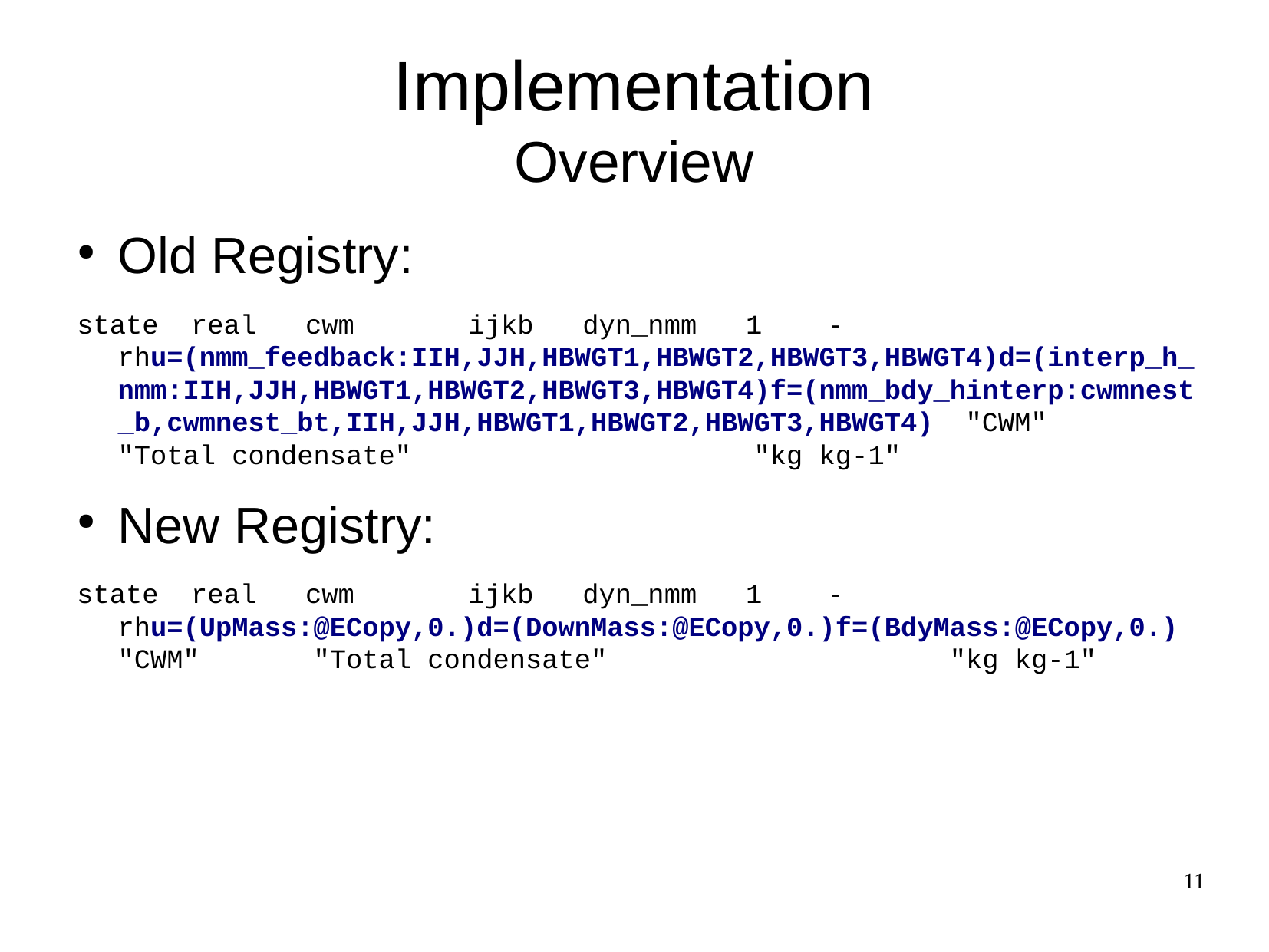

Implementation
Overview
Old Registry:
state  real   cwm       ijkb   dyn_nmm   1    -     rhu=(nmm_feedback:IIH,JJH,HBWGT1,HBWGT2,HBWGT3,HBWGT4)d=(interp_h_nmm:IIH,JJH,HBWGT1,HBWGT2,HBWGT3,HBWGT4)f=(nmm_bdy_hinterp:cwmnest_b,cwmnest_bt,IIH,JJH,HBWGT1,HBWGT2,HBWGT3,HBWGT4)  "CWM"       "Total condensate"                     "kg kg-1"
New Registry:
state  real   cwm       ijkb   dyn_nmm   1    -     rhu=(UpMass:@ECopy,0.)d=(DownMass:@ECopy,0.)f=(BdyMass:@ECopy,0.)  "CWM"       "Total condensate"                     "kg kg-1"
11